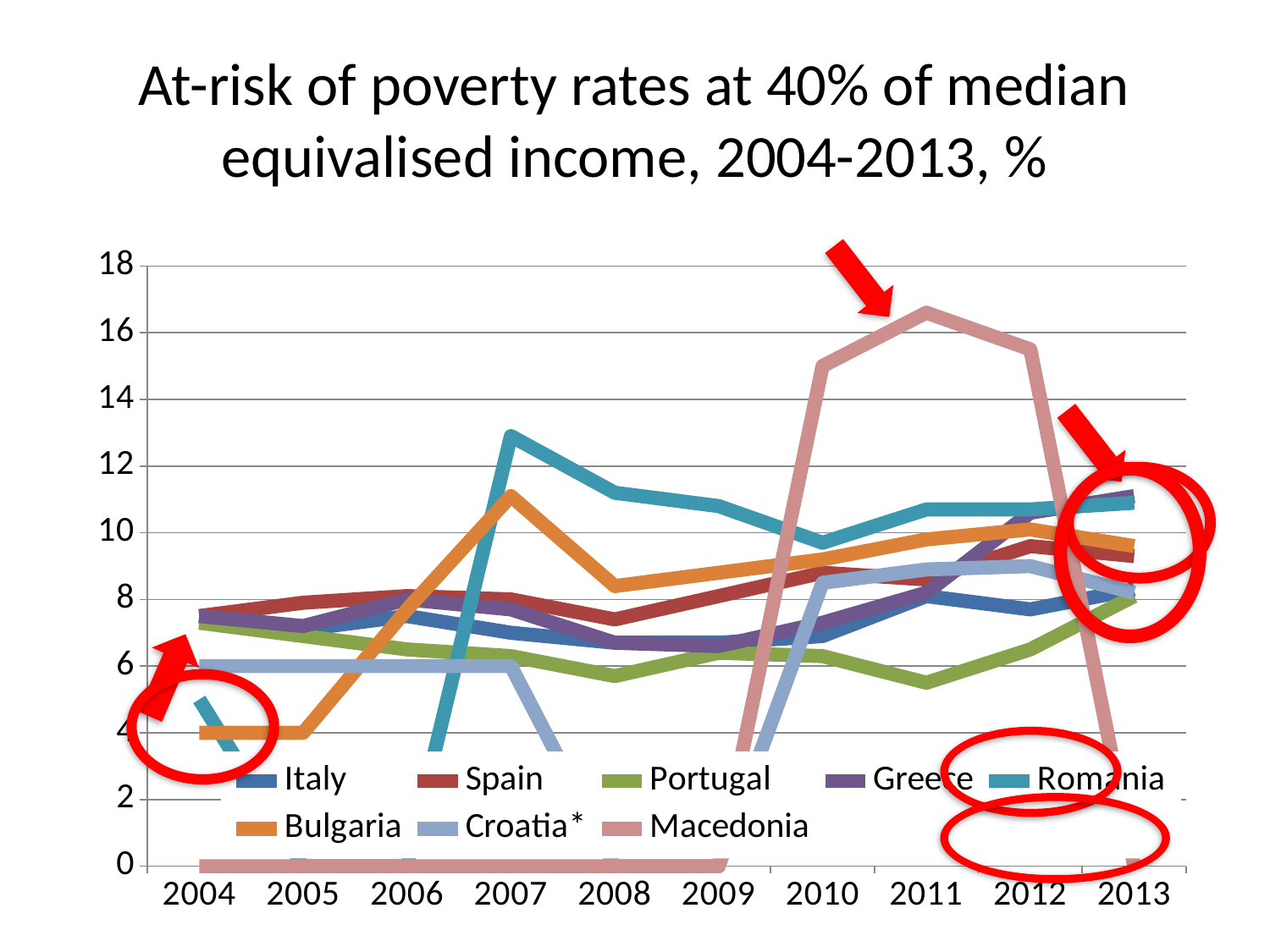

# At-risk of poverty rates at 40% of median equivalised income, 2004-2013, %

### Chart

| Category | Italy | Spain | Portugal | Greece | Romania | Bulgaria | Croatia* | Macedonia |
|---|---|---|---|---|---|---|---|---|
| 2004 | 7.5 | 7.5 | 7.3 | 7.5 | 5.0 | 4.0 | 6.0 | None |
| 2005 | 7.1 | 7.9 | 6.9 | 7.2 | None | 4.0 | 6.0 | None |
| 2006 | 7.5 | 8.1 | 6.5 | 8.0 | None | 7.7 | 6.0 | None |
| 2007 | 7.0 | 8.0 | 6.3 | 7.7 | 12.9 | 11.1 | 6.0 | None |
| 2008 | 6.7 | 7.4 | 5.7 | 6.7 | 11.2 | 8.4 | None | None |
| 2009 | 6.7 | 8.1 | 6.4 | 6.6 | 10.8 | 8.8 | None | None |
| 2010 | 6.9 | 8.8 | 6.3 | 7.3 | 9.7 | 9.2 | 8.5 | 15.0 |
| 2011 | 8.1 | 8.6 | 5.5 | 8.2 | 10.7 | 9.8 | 8.9 | 16.6 |
| 2012 | 7.7 | 9.6 | 6.5 | 10.6 | 10.7 | 10.1 | 9.0 | 15.5 |
| 2013 | 8.3 | 9.3 | 8.1 | 11.1 | 10.9 | 9.6 | 8.2 | None |